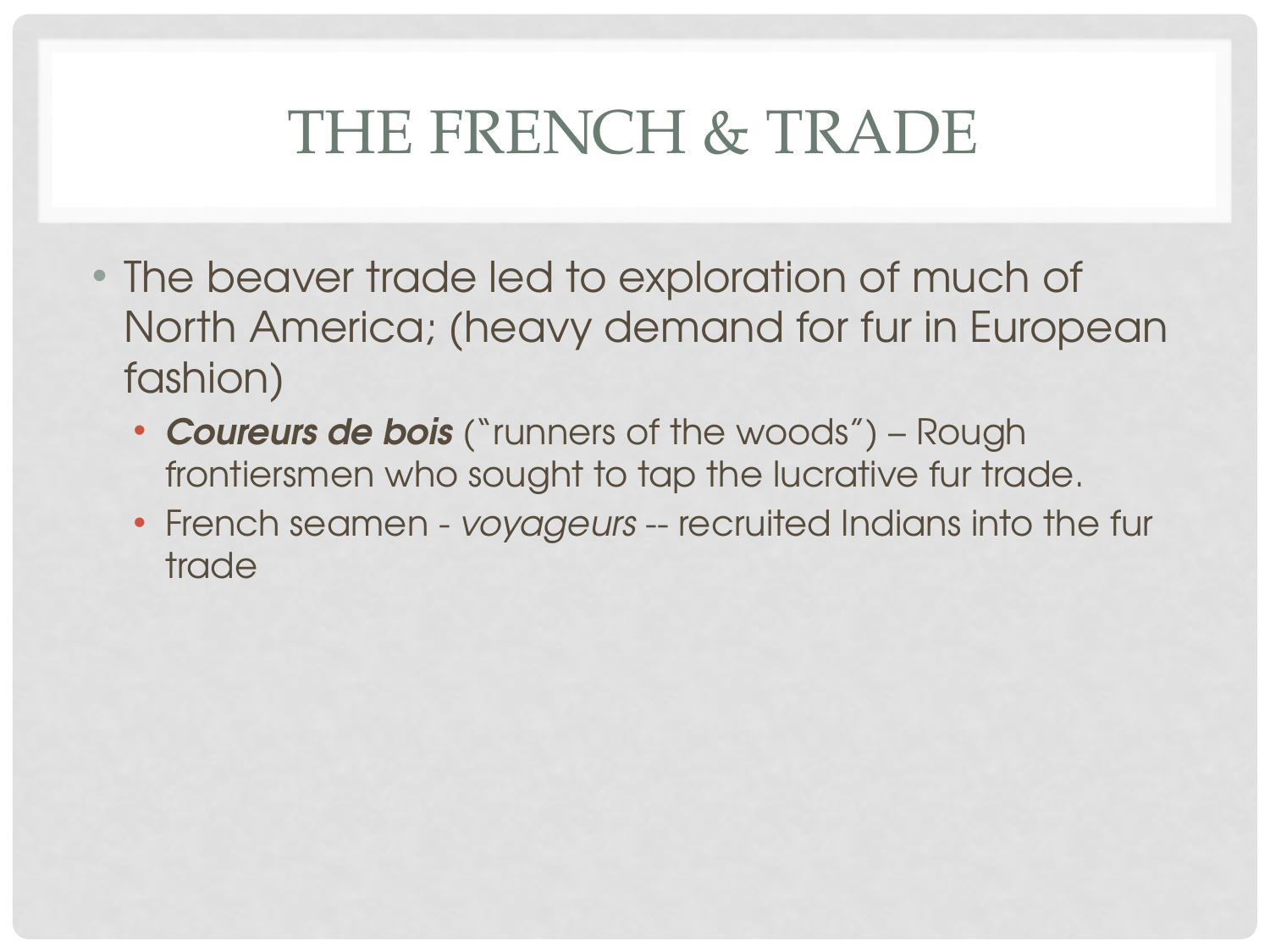

# The French & Trade
The beaver trade led to exploration of much of North America; (heavy demand for fur in European fashion)
Coureurs de bois (“runners of the woods”) – Rough frontiersmen who sought to tap the lucrative fur trade.
French seamen - voyageurs -- recruited Indians into the fur trade